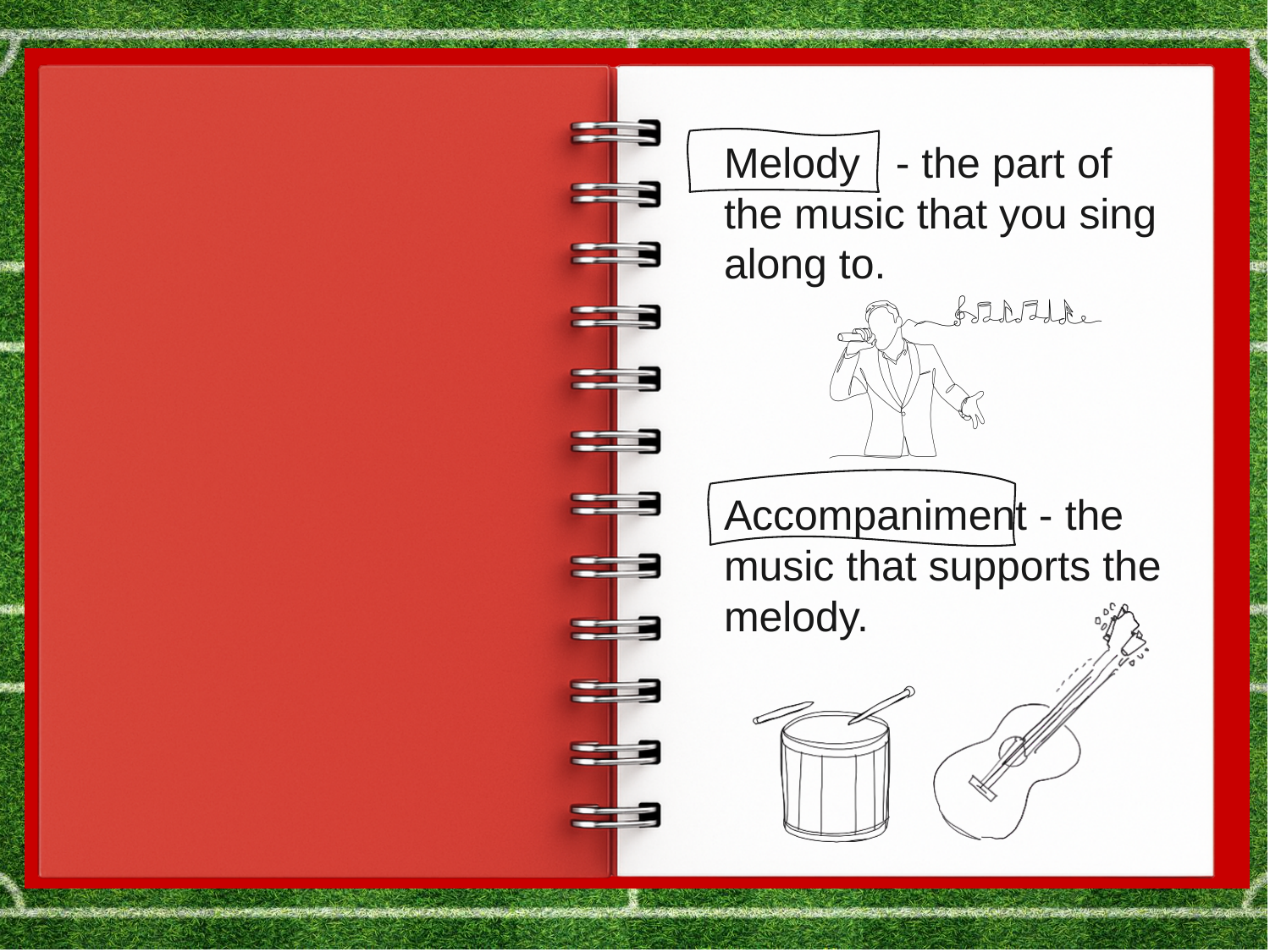

Melody   - the part of the music that you sing along to.

Accompaniment - the  music that supports the melody.